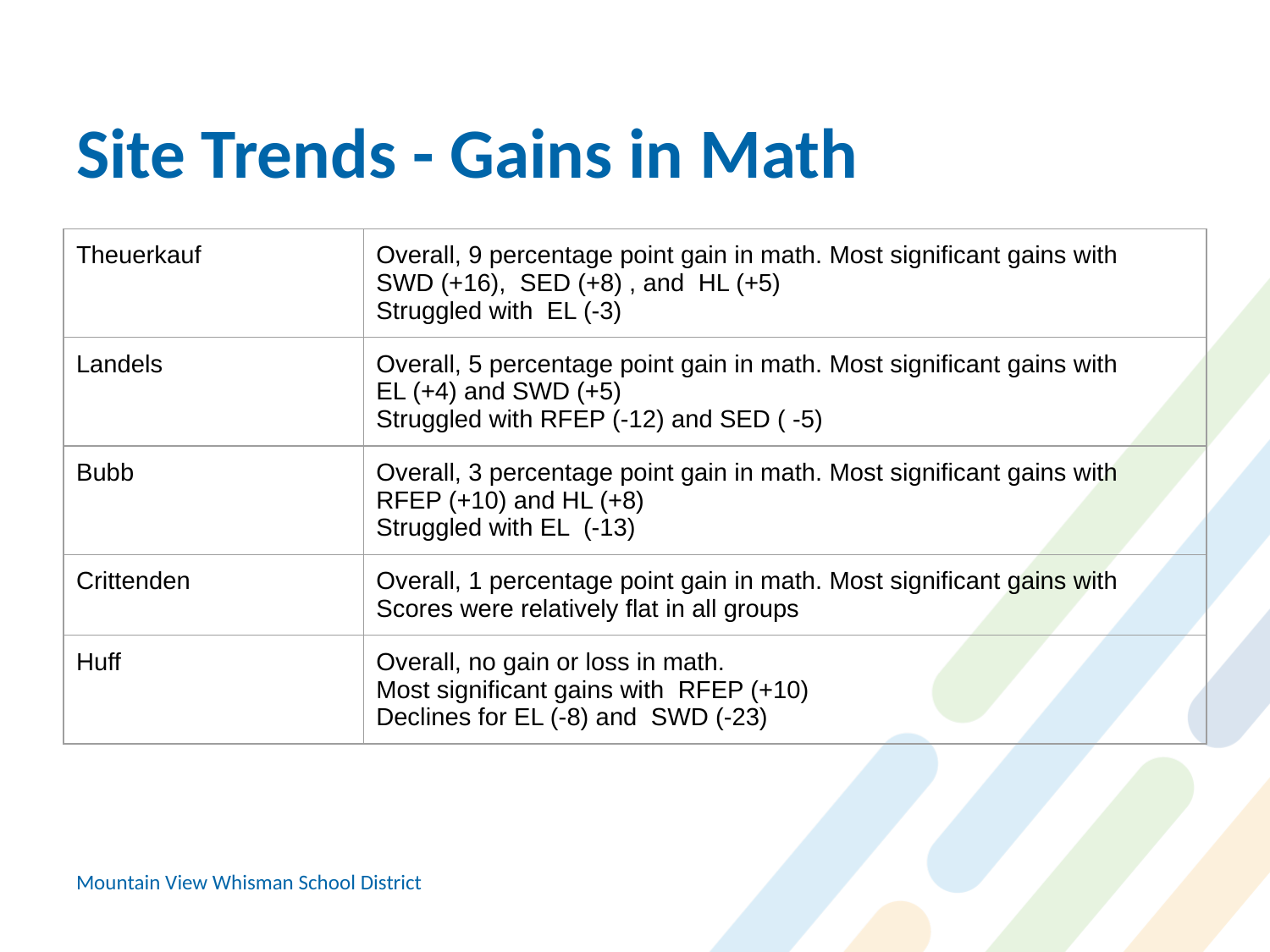

# Site Trends - Gains in Math
| Theuerkauf | Overall, 9 percentage point gain in math. Most significant gains with SWD (+16), SED (+8) , and HL (+5) Struggled with EL (-3) |
| --- | --- |
| Landels | Overall, 5 percentage point gain in math. Most significant gains with EL (+4) and SWD (+5) Struggled with RFEP (-12) and SED ( -5) |
| Bubb | Overall, 3 percentage point gain in math. Most significant gains with RFEP (+10) and HL (+8) Struggled with EL (-13) |
| Crittenden | Overall, 1 percentage point gain in math. Most significant gains with Scores were relatively flat in all groups |
| Huff | Overall, no gain or loss in math. Most significant gains with RFEP (+10) Declines for EL (-8) and SWD (-23) |